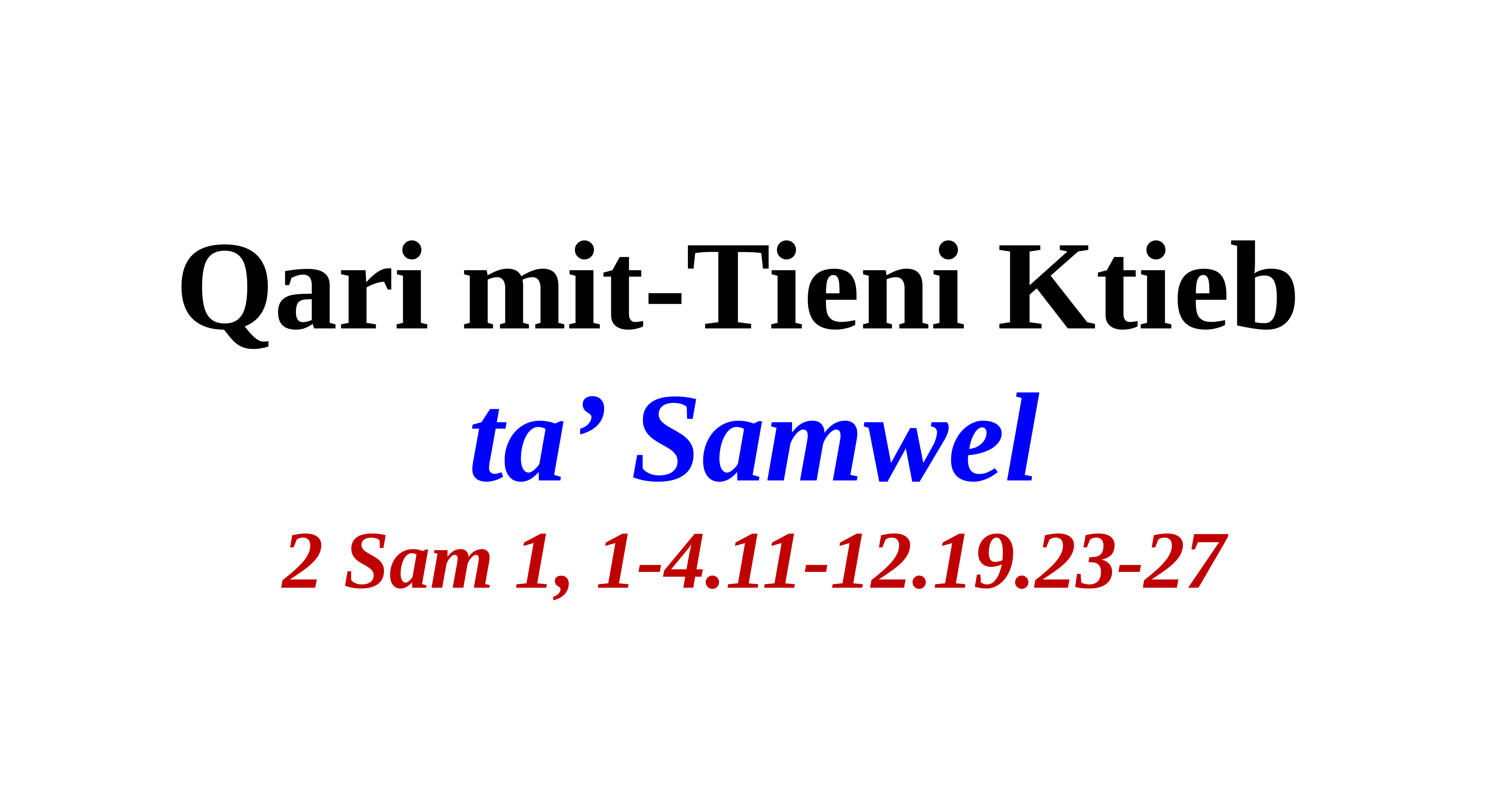

Qari mit-Tieni Ktieb
ta’ Samwel
2 Sam 1, 1-4.11-12.19.23-27